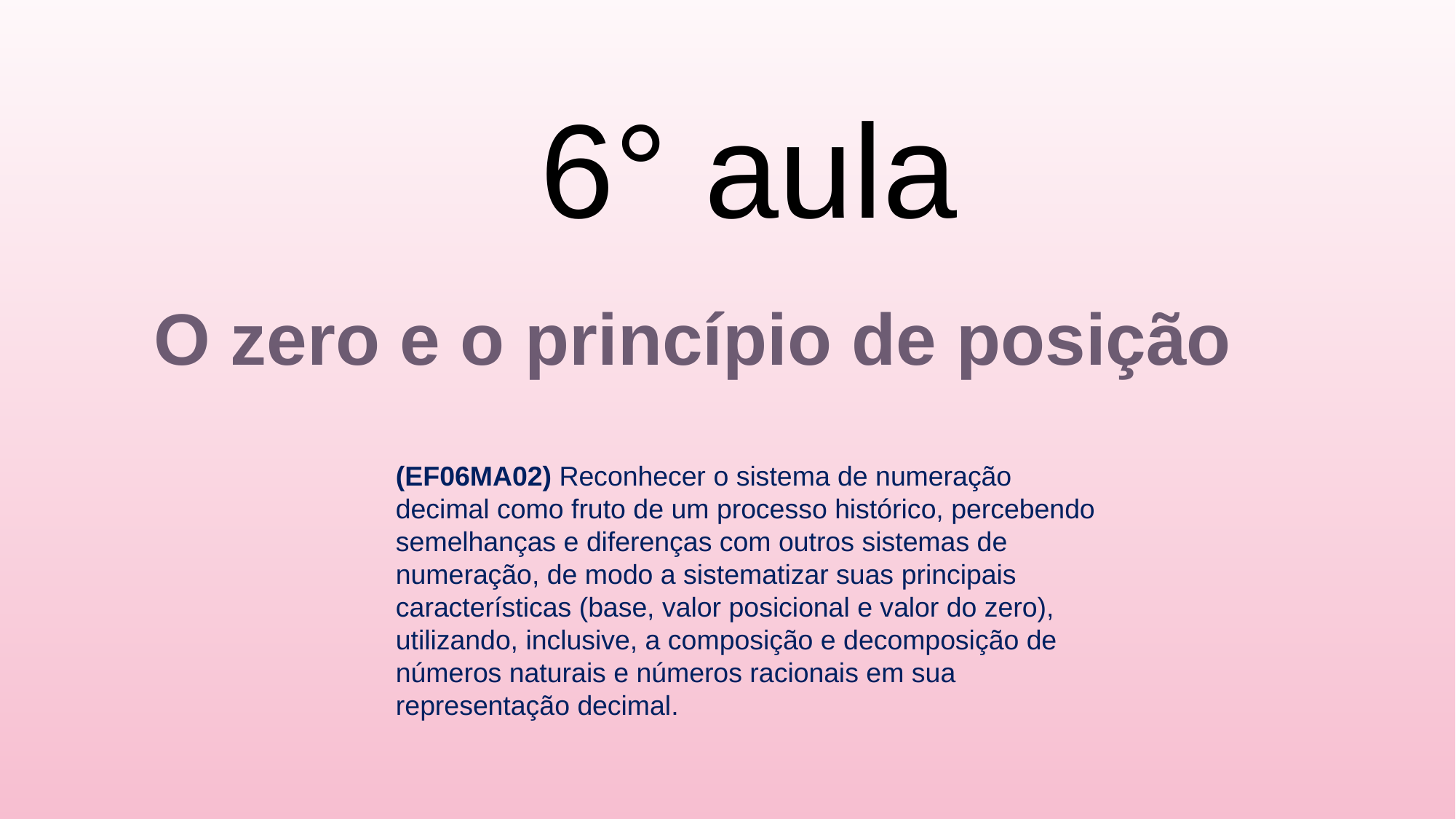

# 6° aula
O zero e o princípio de posição
(EF06MA02) Reconhecer o sistema de numeração decimal como fruto de um processo histórico, percebendo semelhanças e diferenças com outros sistemas de numeração, de modo a sistematizar suas principais características (base, valor posicional e valor do zero), utilizando, inclusive, a composição e decomposição de números naturais e números racionais em sua representação decimal.